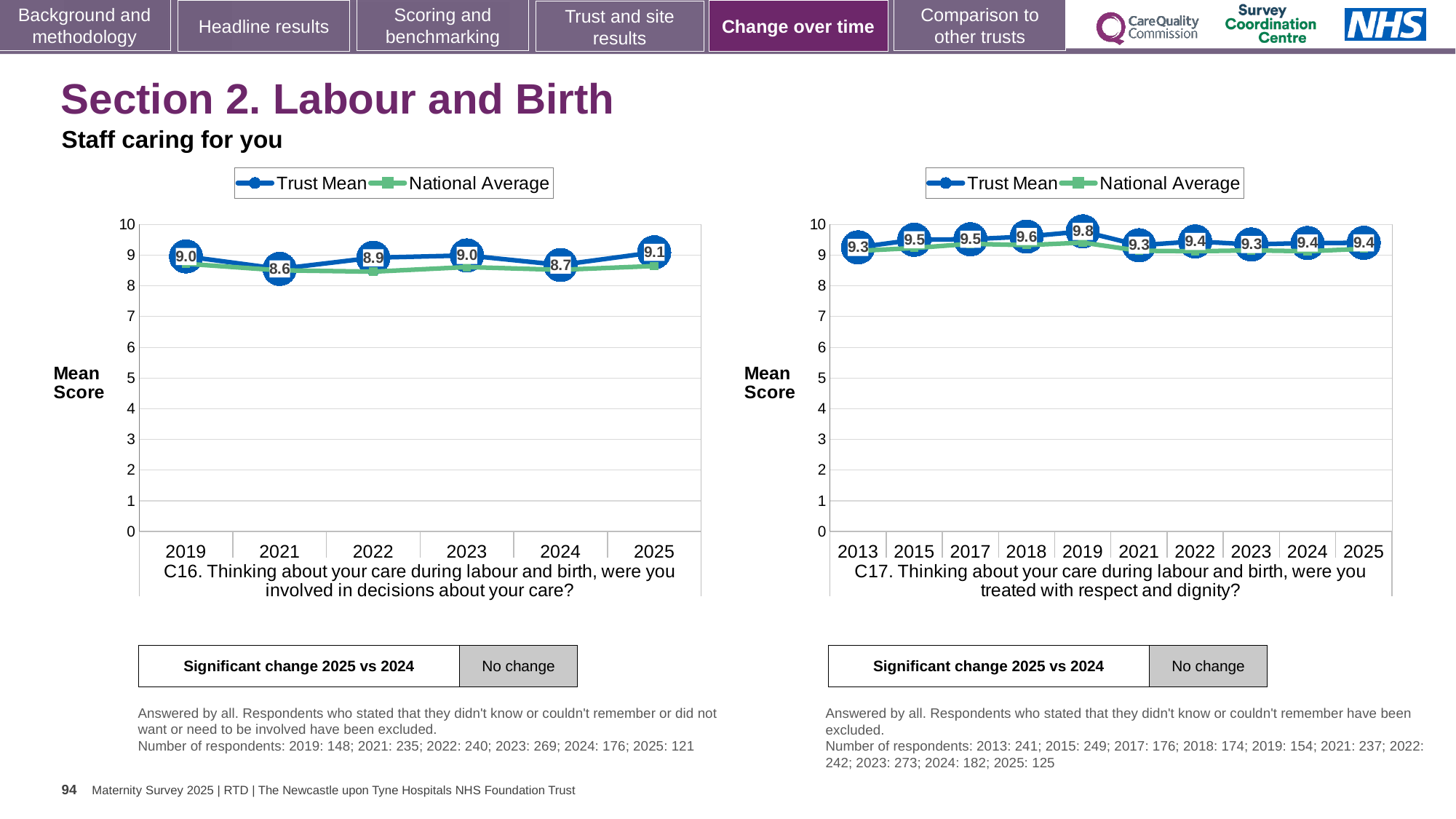

# Section 2. Labour and Birth
Staff caring for you

### Chart

| Category | Trust Mean | National Average |
|---|---|---|
| 2019 | 8.958207776876824 | 8.718690948994155 |
| 2021 | 8.552587388971645 | 8.505303455355547 |
| 2022 | 8.915733586519474 | 8.461507031120597 |
| 2023 | 8.990165896474869 | 8.611297935737216 |
| 2024 | 8.679448439076614 | 8.52109721217814 |
| 2025 | 9.091697188488991 | 8.644805561846152 |

### Chart

| Category | Trust Mean | National Average |
|---|---|---|
| 2013 | 9.253651429777669 | 9.138546999961067 |
| 2015 | 9.499312861659465 | 9.231617645126759 |
| 2017 | 9.516409802444517 | 9.367593548648186 |
| 2018 | 9.604763628865555 | 9.324567682623162 |
| 2019 | 9.772737905801637 | 9.406781776182266 |
| 2021 | 9.32117145106625 | 9.142266541253438 |
| 2022 | 9.446883411363677 | 9.1261822553367 |
| 2023 | 9.347679573000052 | 9.154460787850113 |
| 2024 | 9.394753500187218 | 9.126387956298561 |
| 2025 | 9.399756187785847 | 9.205429639425253 |
| Significant change 2025 vs 2024 | No change |
| --- | --- |
| Significant change 2025 vs 2024 | No change |
| --- | --- |
Answered by all. Respondents who stated that they didn't know or couldn't remember or did not want or need to be involved have been excluded.
Number of respondents: 2019: 148; 2021: 235; 2022: 240; 2023: 269; 2024: 176; 2025: 121
Answered by all. Respondents who stated that they didn't know or couldn't remember have been excluded.
Number of respondents: 2013: 241; 2015: 249; 2017: 176; 2018: 174; 2019: 154; 2021: 237; 2022: 242; 2023: 273; 2024: 182; 2025: 125
94